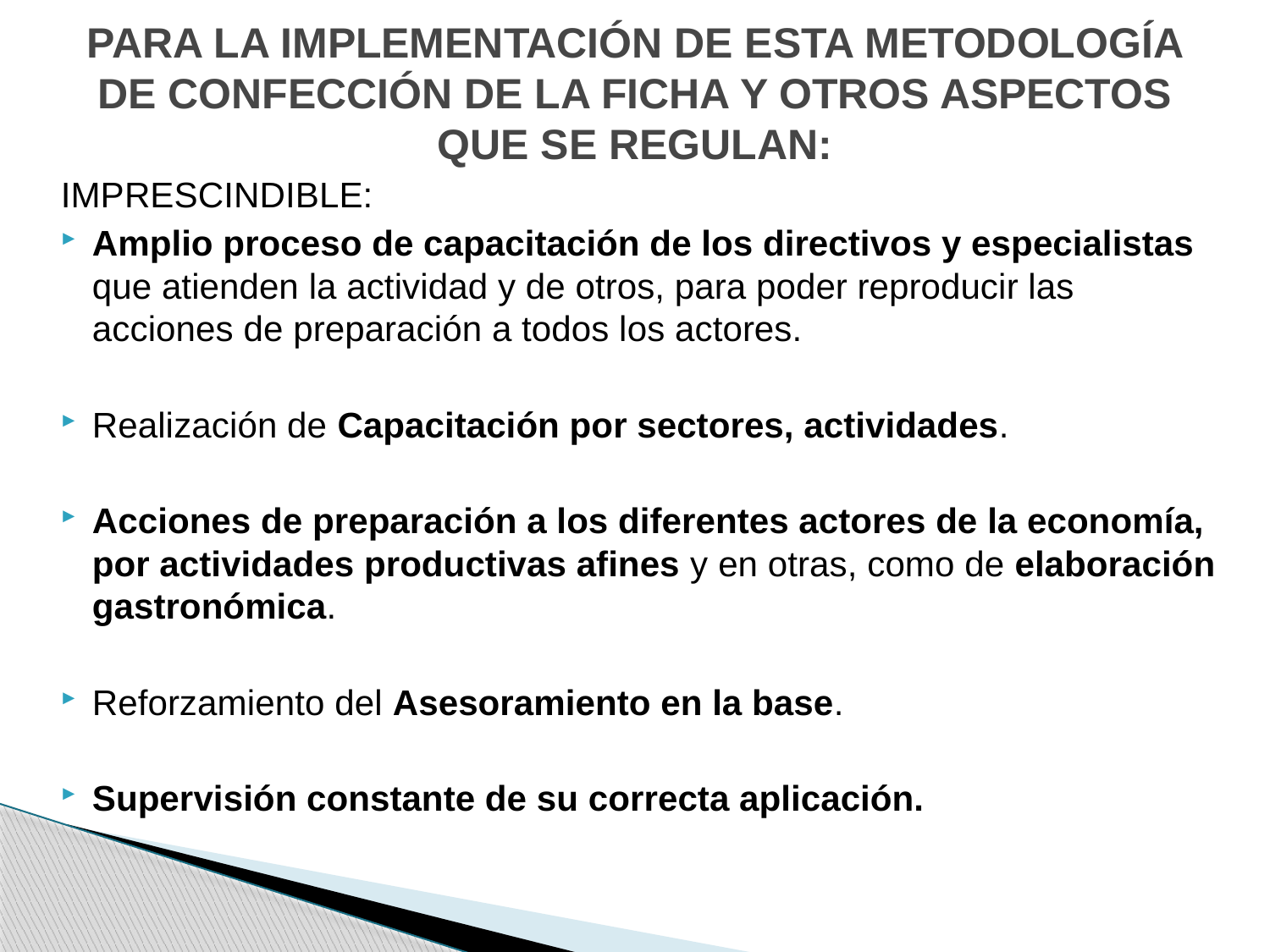

# PARA LA IMPLEMENTACIÓN DE ESTA METODOLOGÍA DE CONFECCIÓN DE LA FICHA Y OTROS ASPECTOS QUE SE REGULAN:
IMPRESCINDIBLE:
Amplio proceso de capacitación de los directivos y especialistas que atienden la actividad y de otros, para poder reproducir las acciones de preparación a todos los actores.

Realización de Capacitación por sectores, actividades.

Acciones de preparación a los diferentes actores de la economía, por actividades productivas afines y en otras, como de elaboración gastronómica.

Reforzamiento del Asesoramiento en la base.

Supervisión constante de su correcta aplicación.